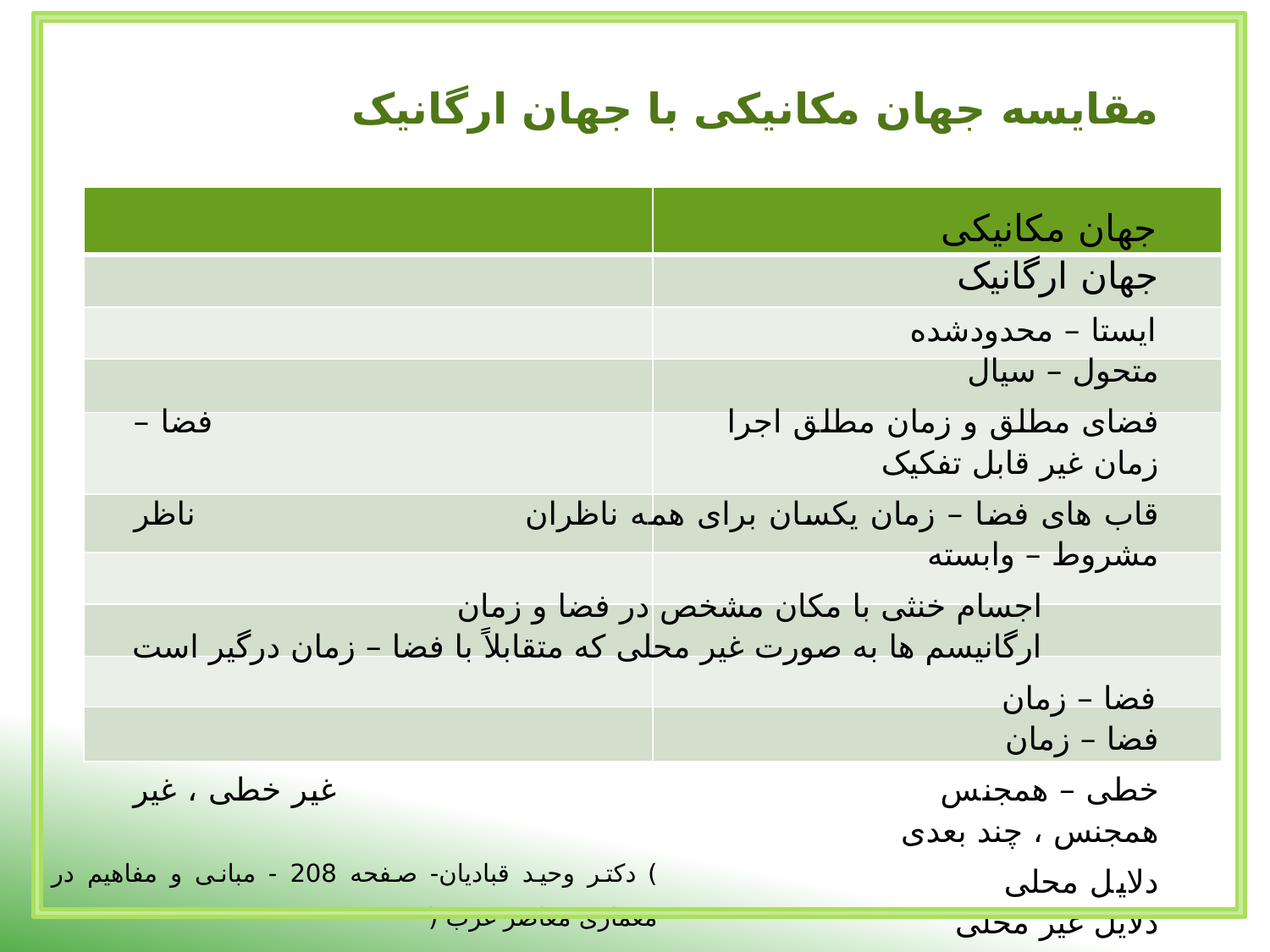

مقایسه جهان مکانیکی با جهان ارگانیک

جهان مکانیکی                                                                 جهان ارگانیک
ایستا – محدودشده                                                                         متحول – سیال
فضای مطلق و زمان مطلق اجرا                                              فضا – زمان غیر قابل تفکیک
قاب های فضا – زمان یکسان برای همه ناظران                            ناظر مشروط – وابسته
اجسام خنثی با مکان مشخص در فضا و زمان                                 ارگانیسم ها به صورت غیر محلی که متقابلاً با فضا – زمان درگیر است
فضا – زمان                                                                                      فضا – زمان
خطی – همجنس                                                        غیر خطی ، غیر همجنس ، چند بعدی
دلایل محلی                                                                                دلایل غیر محلی
خلق شده – غیر فعال                                                                    خلاق – فعال
و در نتیجه ناظر به صورت خنثی                                       درگیر بودن ناظر و نظارت شده
|  |  |
| --- | --- |
|  |  |
|  |  |
|  |  |
|  |  |
|  |  |
|  |  |
|  |  |
|  |  |
|  |  |
) دکتر وحید قبادیان- صفحه 208 - مبانی و مفاهیم در معماری معاصر غرب (